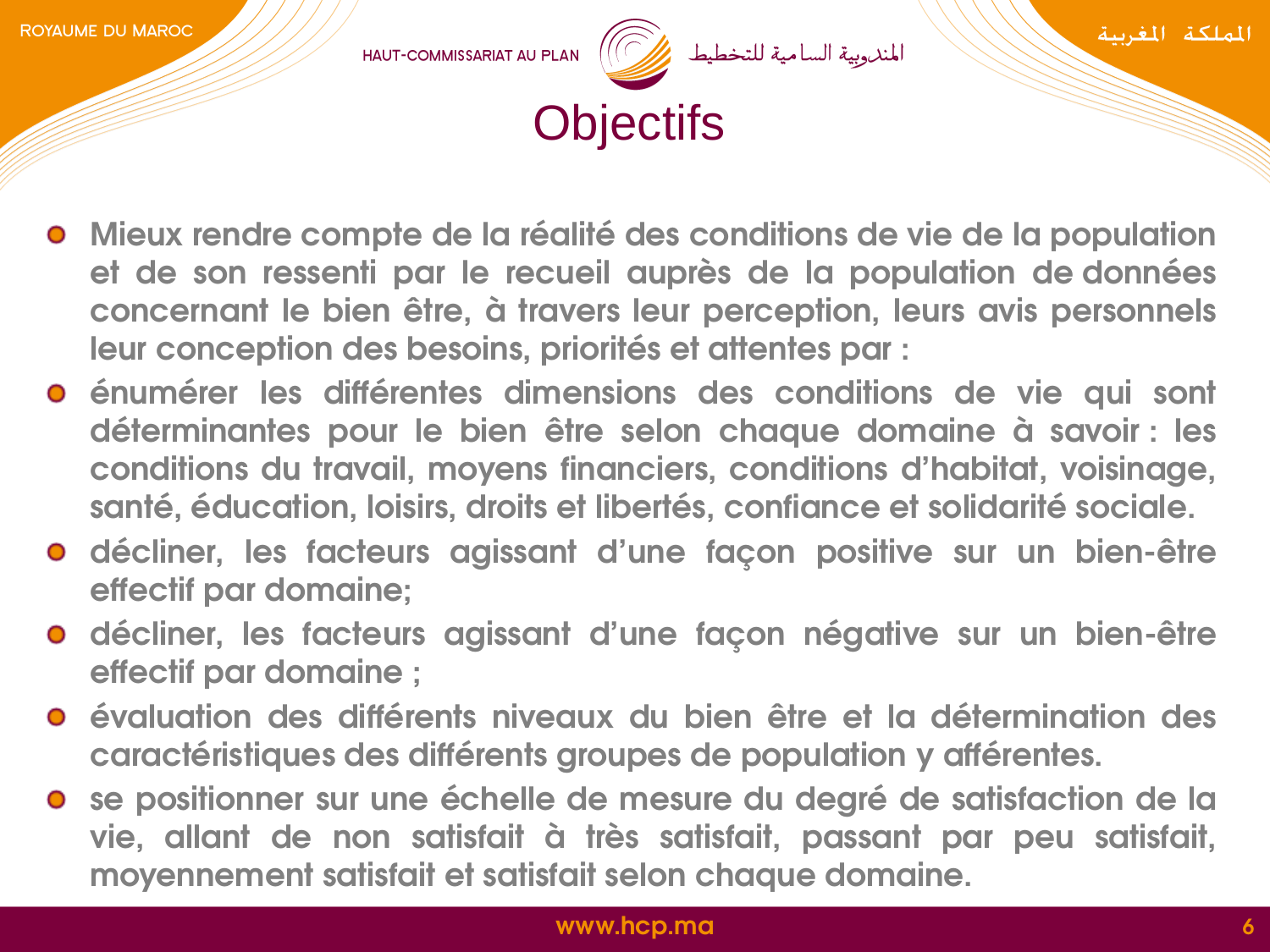

Objectifs

Mieux rendre compte de la réalité des conditions de vie de la population et de son ressenti par le recueil auprès de la population de données concernant le bien être, à travers leur perception, leurs avis personnels leur conception des besoins, priorités et attentes par :
énumérer les différentes dimensions des conditions de vie qui sont déterminantes pour le bien être selon chaque domaine à savoir : les conditions du travail, moyens financiers, conditions d’habitat, voisinage, santé, éducation, loisirs, droits et libertés, confiance et solidarité sociale.
décliner, les facteurs agissant d’une façon positive sur un bien-être effectif par domaine;
décliner, les facteurs agissant d’une façon négative sur un bien-être effectif par domaine ;
évaluation des différents niveaux du bien être et la détermination des caractéristiques des différents groupes de population y afférentes.
se positionner sur une échelle de mesure du degré de satisfaction de la vie, allant de non satisfait à très satisfait, passant par peu satisfait, moyennement satisfait et satisfait selon chaque domaine.

6